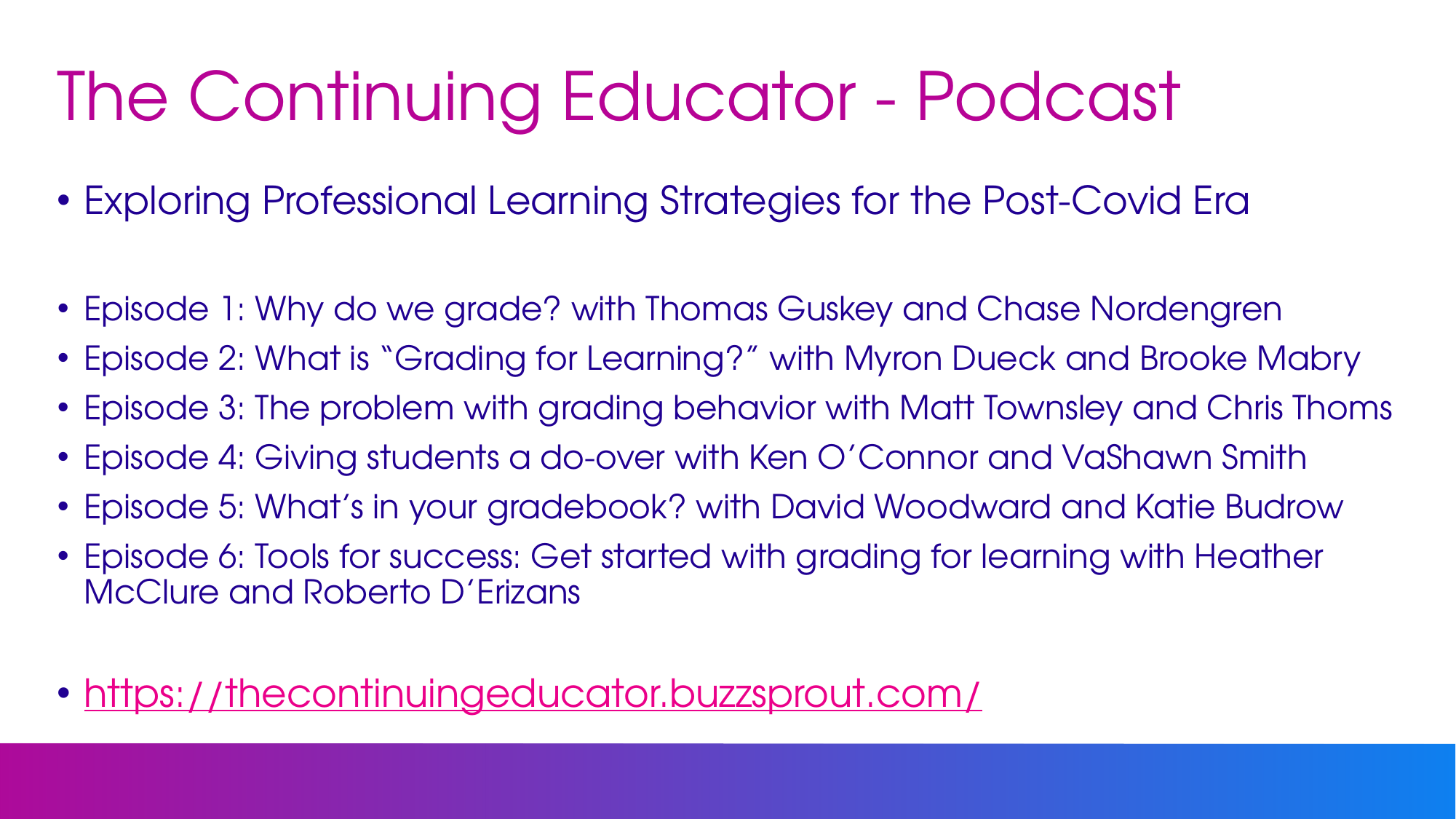

# The Continuing Educator - Podcast
Exploring Professional Learning Strategies for the Post-Covid Era

Episode 1: Why do we grade? with Thomas Guskey and Chase Nordengren
Episode 2: What is “Grading for Learning?” with Myron Dueck and Brooke Mabry
Episode 3: The problem with grading behavior with Matt Townsley and Chris Thoms
Episode 4: Giving students a do-over with Ken O’Connor and VaShawn Smith
Episode 5: What’s in your gradebook? with David Woodward and Katie Budrow
Episode 6: Tools for success: Get started with grading for learning with Heather McClure and Roberto D’Erizans

https://thecontinuingeducator.buzzsprout.com/